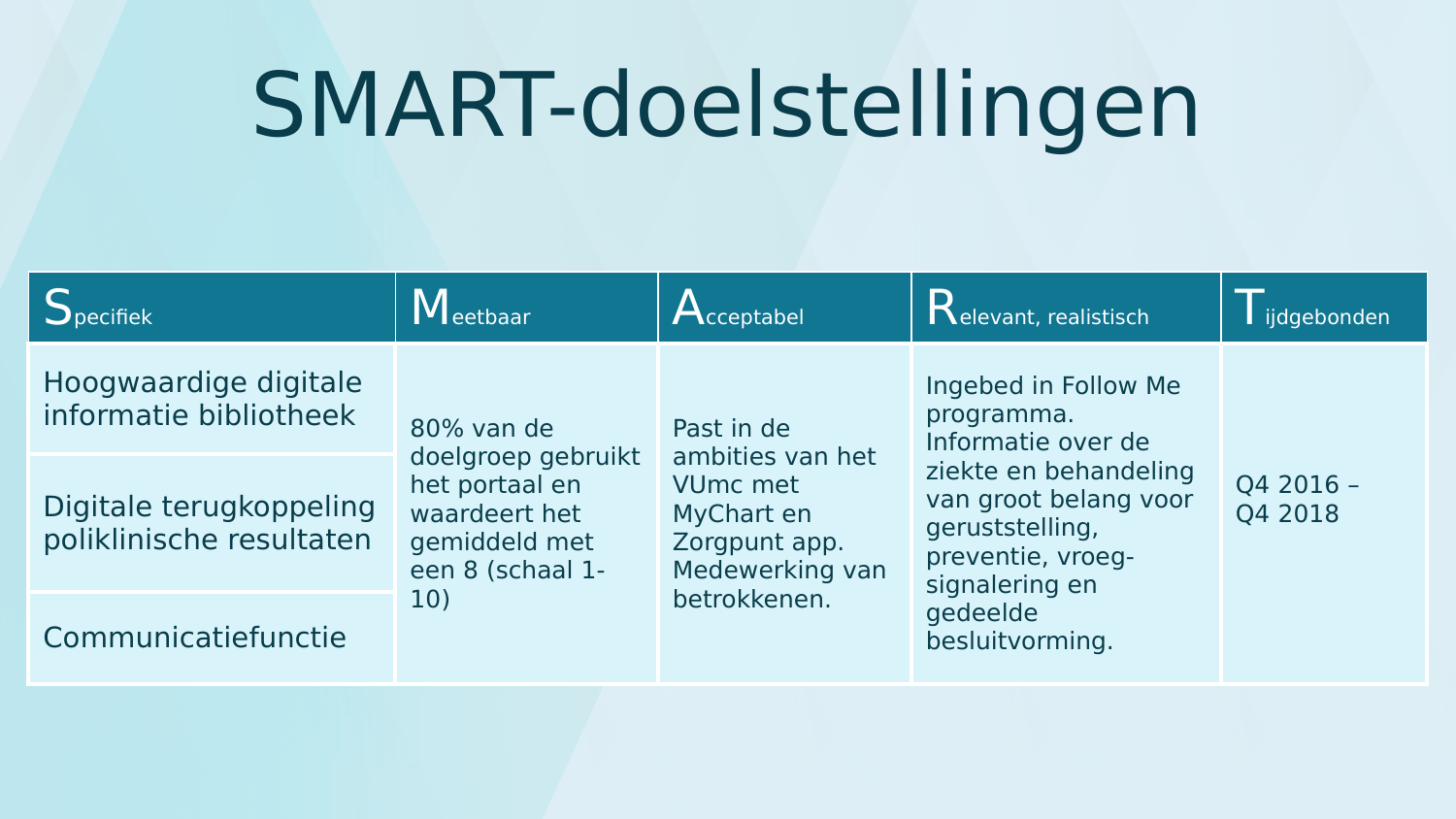

# SMART-doelstellingen
| Specifiek | Meetbaar | Acceptabel | Relevant, realistisch | Tijdgebonden |
| --- | --- | --- | --- | --- |
| Hoogwaardige digitale informatie bibliotheek | 80% van de doelgroep gebruikt het portaal en waardeert het gemiddeld met een 8 (schaal 1-10) | Past in de ambities van het VUmc met MyChart en Zorgpunt app. Medewerking van betrokkenen. | Ingebed in Follow Me programma. Informatie over de ziekte en behandeling van groot belang voor geruststelling, preventie, vroeg-signalering en gedeelde besluitvorming. | Q4 2016 – Q4 2018 |
| Digitale terugkoppeling poliklinische resultaten |  |  |  |  |
| Communicatiefunctie |  |  |  |  |